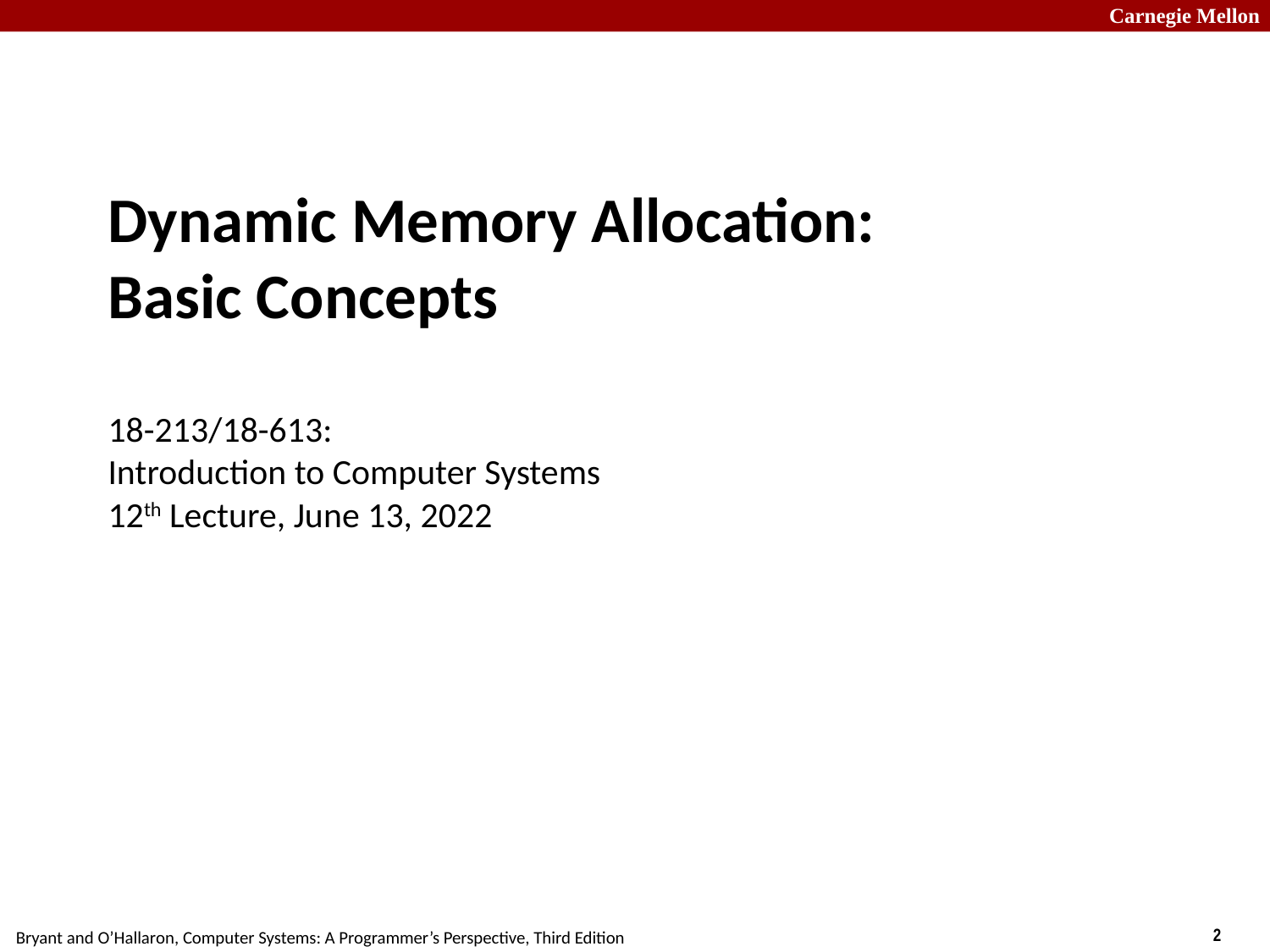

# Dynamic Memory Allocation: Basic Concepts 18-213/18-613: Introduction to Computer Systems 12th Lecture, June 13, 2022